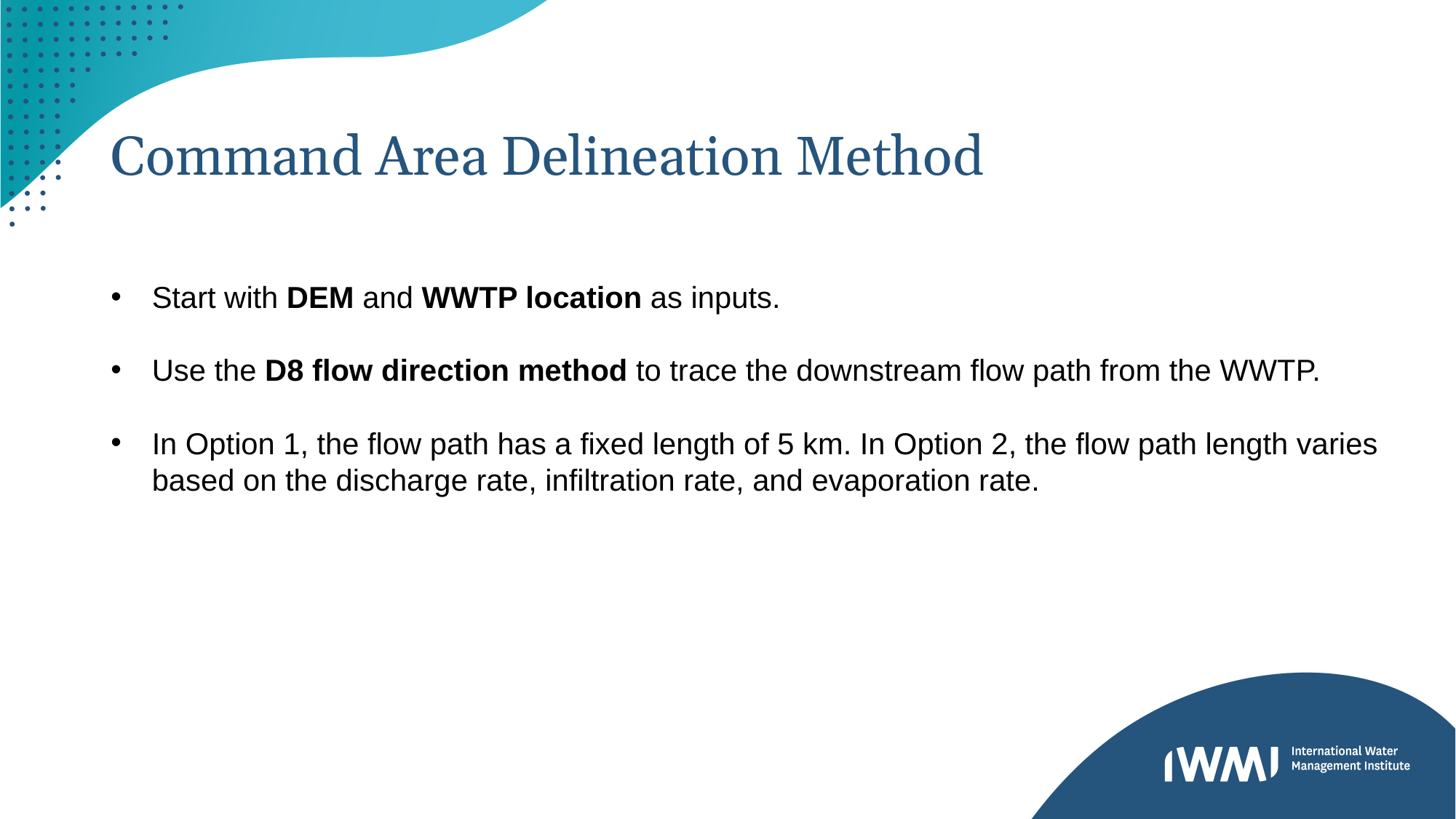

# Command Area Delineation Method
Start with DEM and WWTP location as inputs.

Use the D8 flow direction method to trace the downstream flow path from the WWTP.

In Option 1, the flow path has a fixed length of 5 km. In Option 2, the flow path length varies based on the discharge rate, infiltration rate, and evaporation rate.